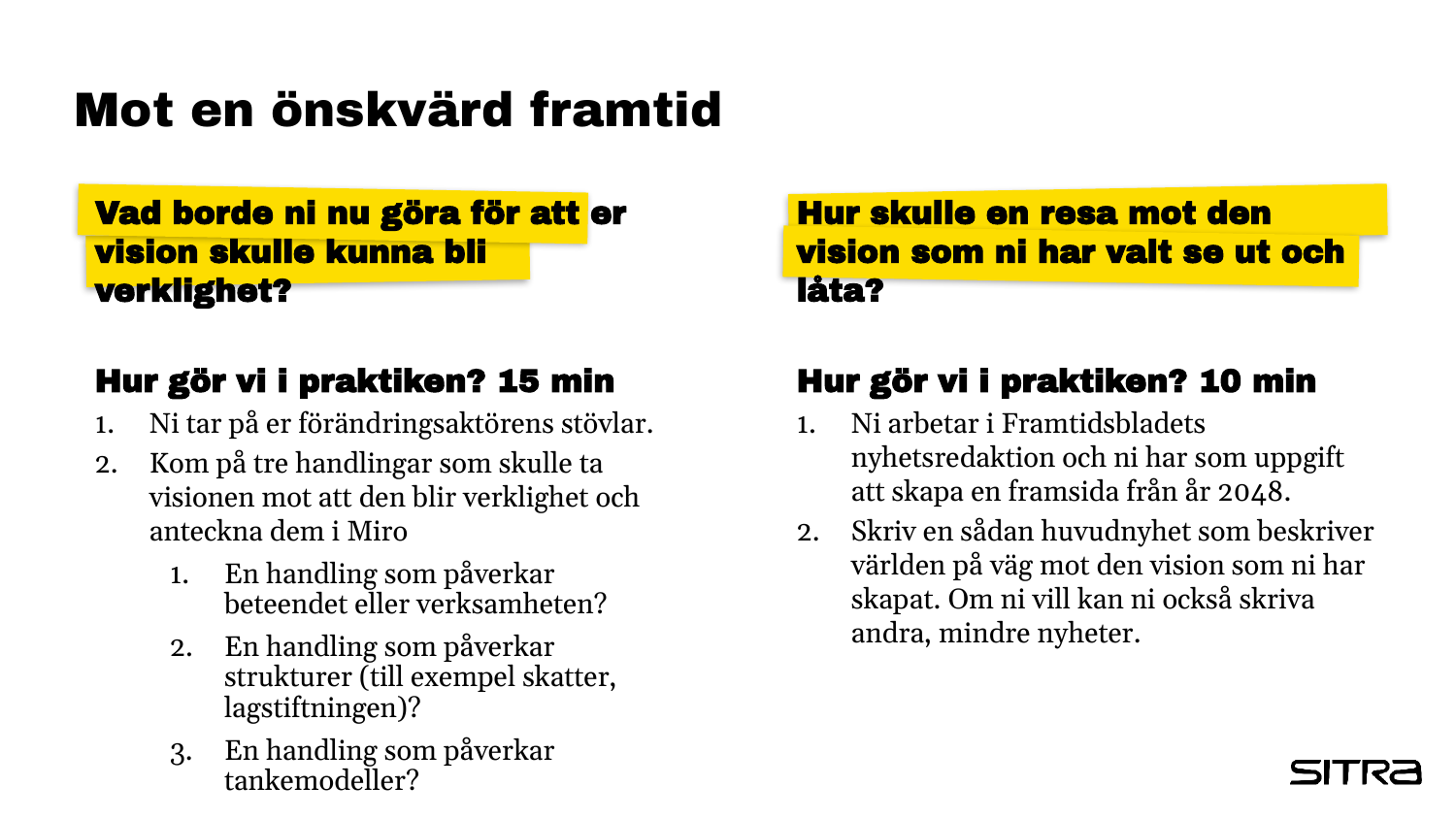

# Mot en önskvärd framtid

Vad borde ni nu göra för att er vision skulle kunna bli verklighet?

Hur gör vi i praktiken? 15 min
Ni tar på er förändringsaktörens stövlar.
Kom på tre handlingar som skulle ta visionen mot att den blir verklighet och anteckna dem i Miro
En handling som påverkar beteendet eller verksamheten?
En handling som påverkar strukturer (till exempel skatter, lagstiftningen)?
En handling som påverkar tankemodeller?

Hur skulle en resa mot den vision som ni har valt se ut och låta?

Hur gör vi i praktiken? 10 min
Ni arbetar i Framtidsbladets nyhetsredaktion och ni har som uppgift att skapa en framsida från år 2048.
Skriv en sådan huvudnyhet som beskriver världen på väg mot den vision som ni har skapat. Om ni vill kan ni också skriva andra, mindre nyheter.